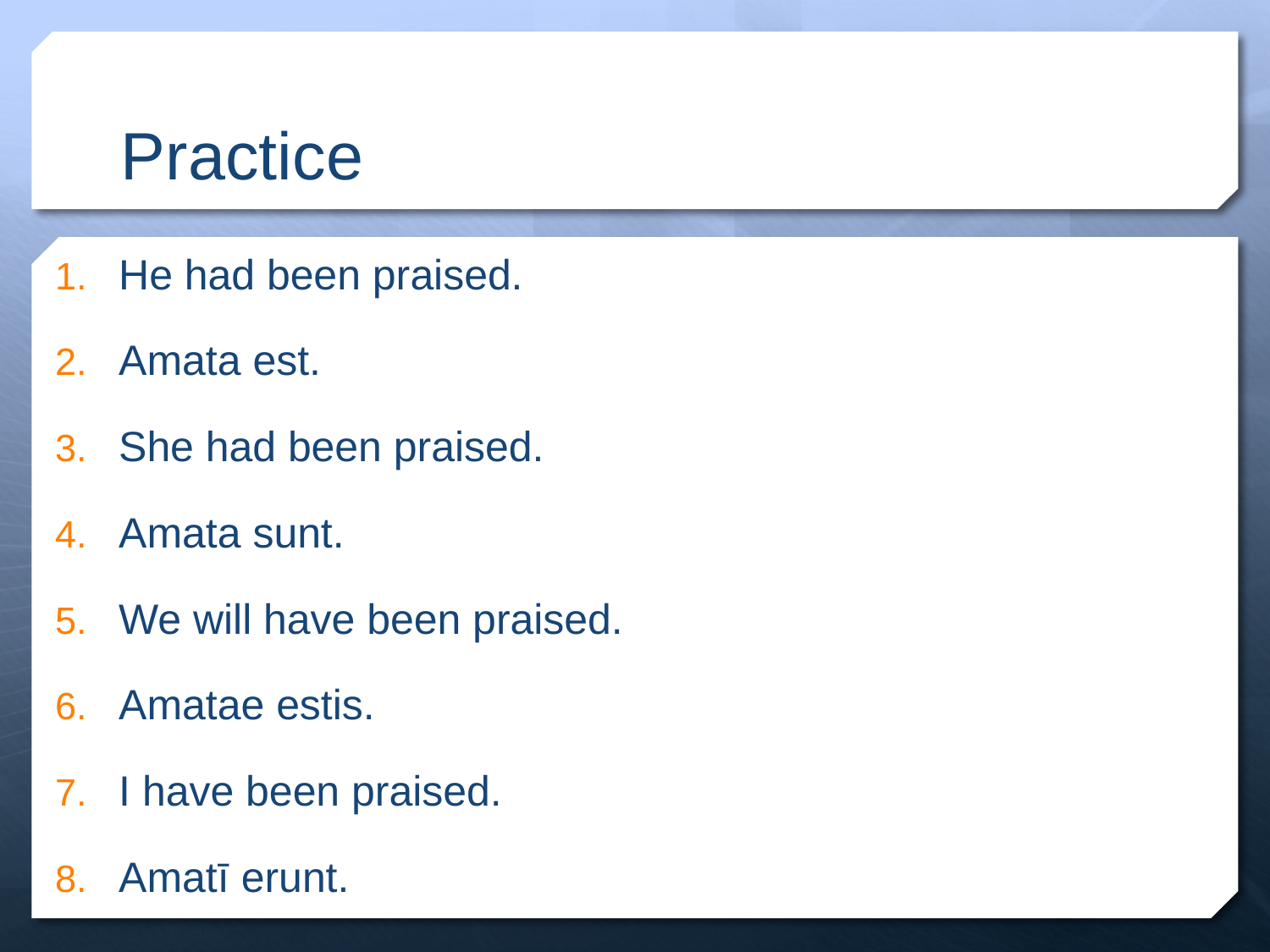

# Practice
He had been praised.
Amata est.
She had been praised.
Amata sunt.
We will have been praised.
Amatae estis.
I have been praised.
Amatī erunt.